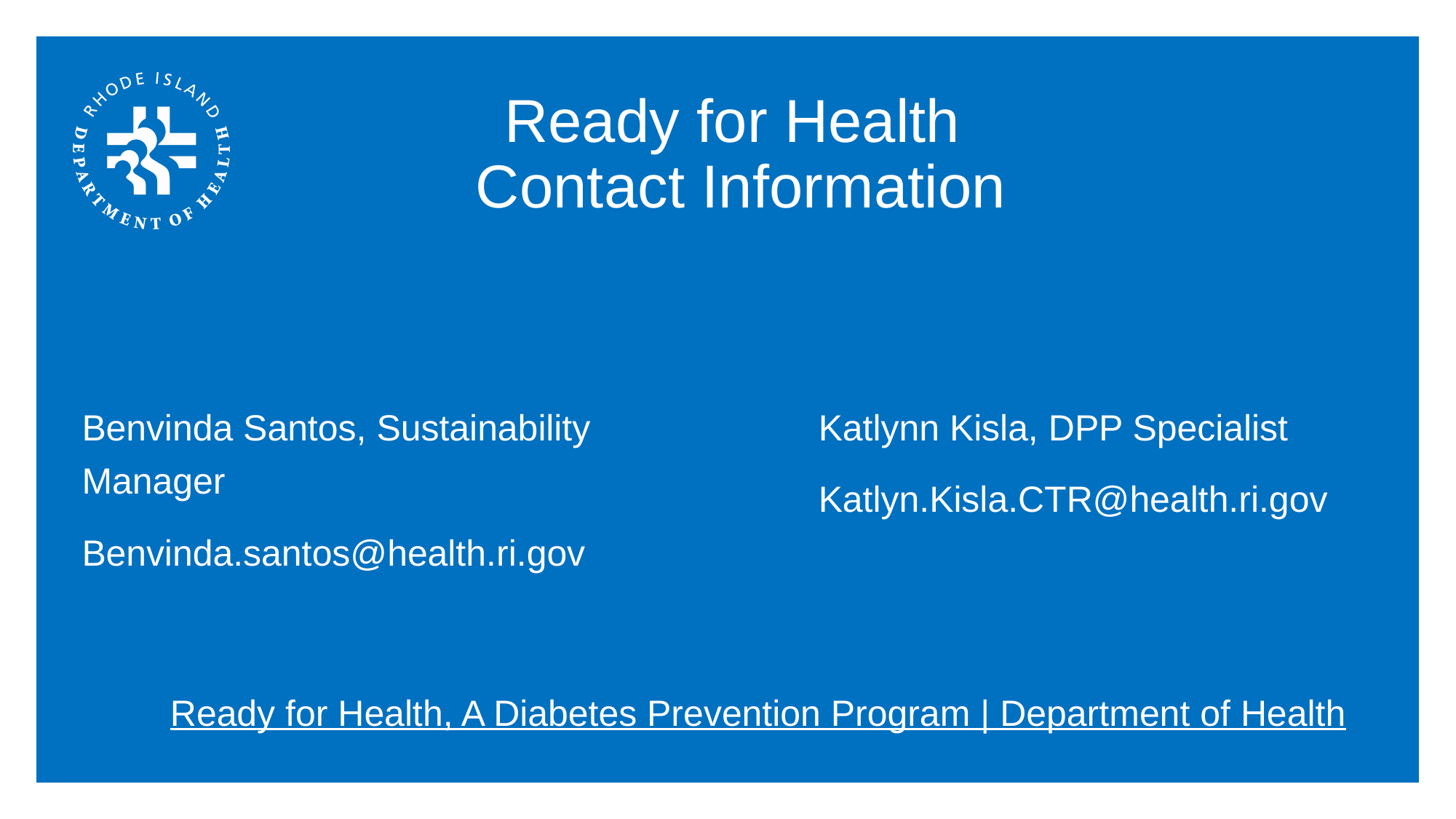

# Ready for Health Contact Information
Benvinda Santos, Sustainability Manager
Benvinda.santos@health.ri.gov

Katlynn Kisla, DPP Specialist
Katlyn.Kisla.CTR@health.ri.gov

Ready for Health, A Diabetes Prevention Program | Department of Health